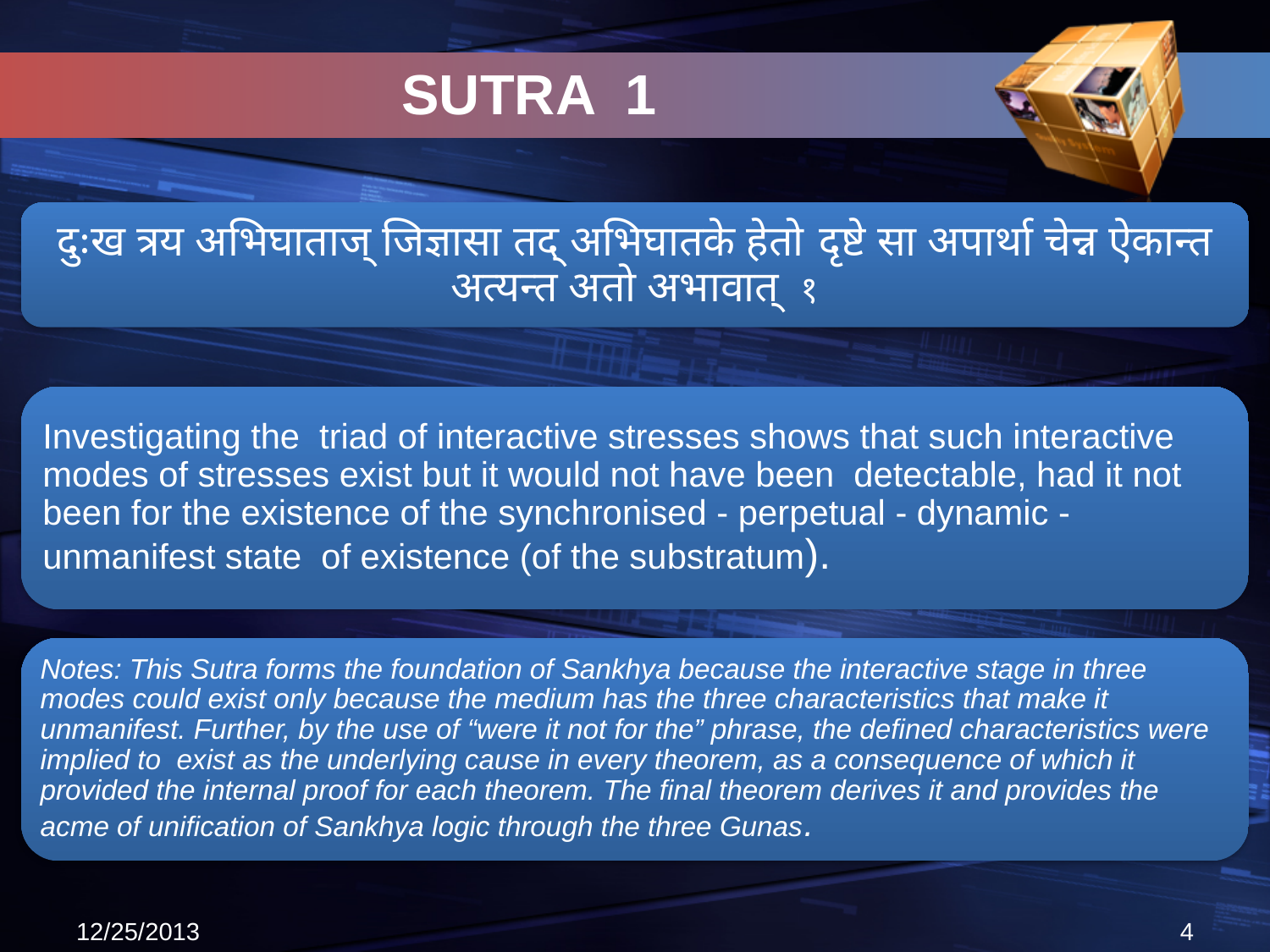

# SUTRA  1
दुःख त्रय अभिघाताज् जिज्ञासा तद् अभिघातके हेतो	दृष्टे सा अपार्था चेन्न ऐकान्त अत्यन्त अतो अभावात्  १
Investigating the  triad of interactive stresses shows that such interactive modes of stresses exist but it would not have been  detectable, had it not been for the existence of the synchronised - perpetual - dynamic - unmanifest state  of existence (of the substratum).
Notes: This Sutra forms the foundation of Sankhya because the interactive stage in three modes could exist only because the medium has the three characteristics that make it unmanifest. Further, by the use of “were it not for the” phrase, the defined characteristics were implied to  exist as the underlying cause in every theorem, as a consequence of which it  provided the internal proof for each theorem. The final theorem derives it and provides the acme of unification of Sankhya logic through the three Gunas.
12/25/2013
4